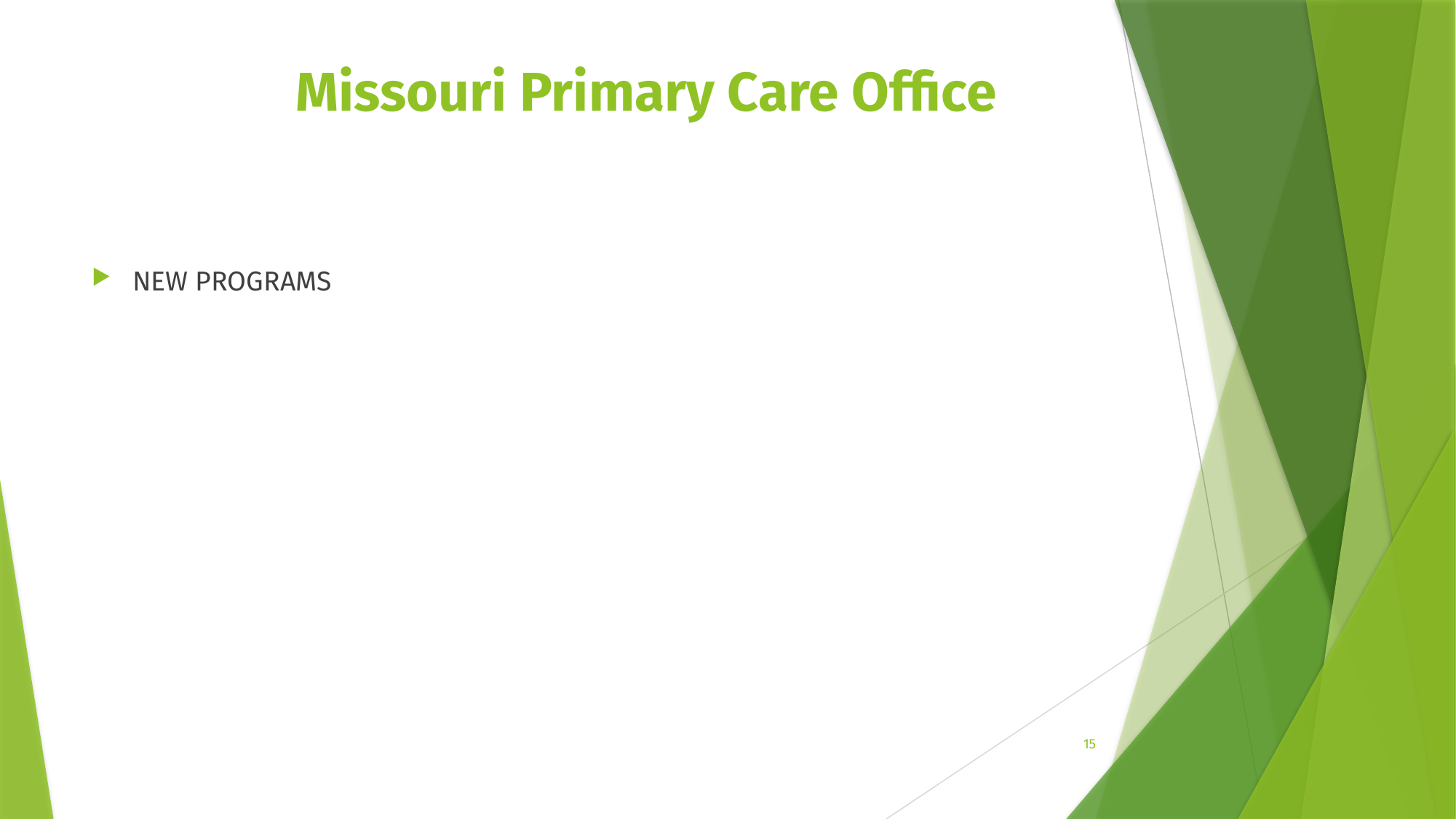

# Missouri Primary Care Office
NEW PROGRAMS
15